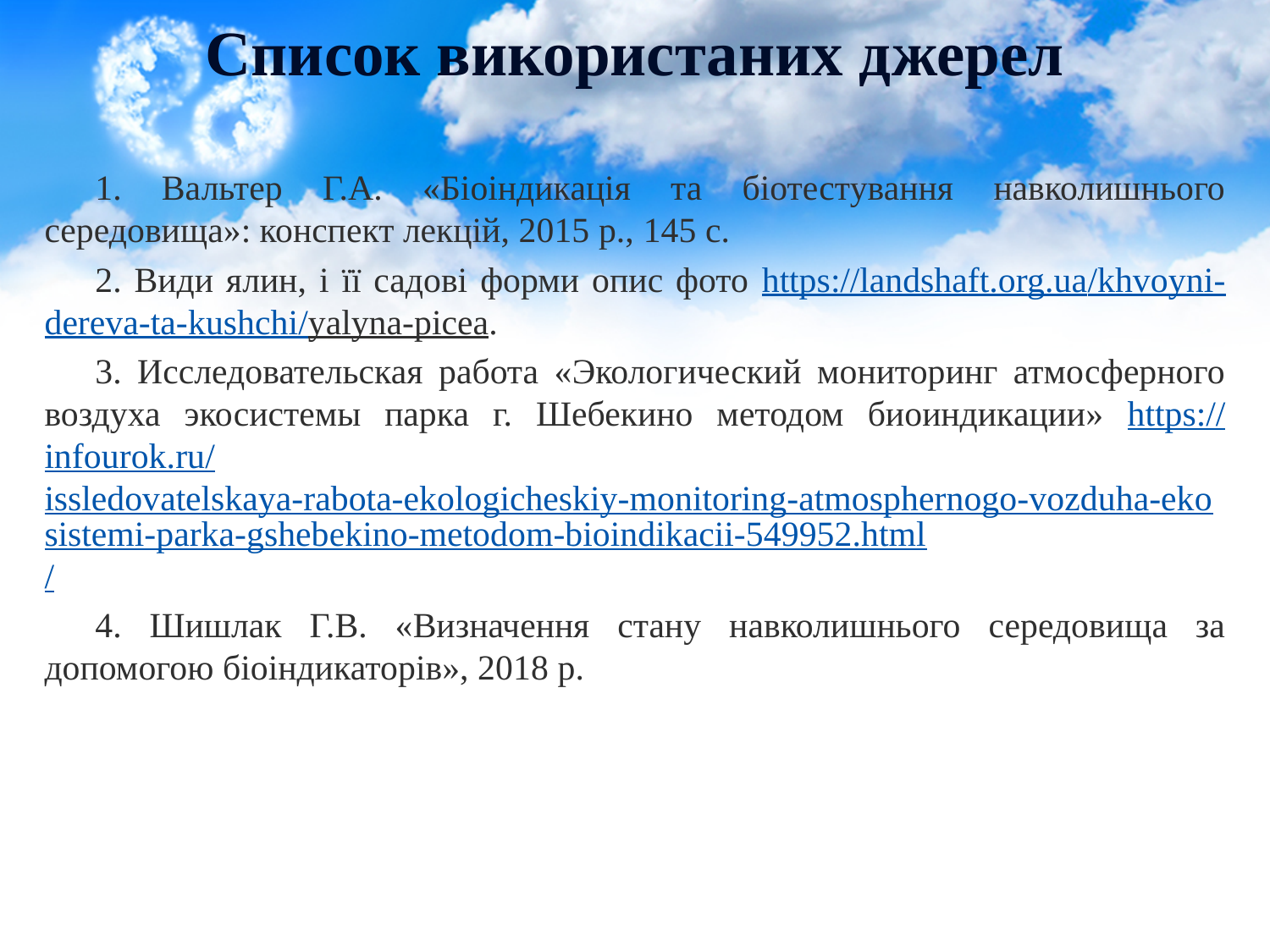

# Список використаних джерел
1. Вальтер Г.А. «Біоіндикація та біотестування навколишнього середовища»: конспект лекцій, 2015 р., 145 с.
2. Види ялин, і її садові форми опис фото https://landshaft.org.ua/khvoyni-dereva-ta-kushchi/yalyna-picea.
3. Исследовательская работа «Экологический мониторинг атмосферного воздуха экосистемы парка г. Шебекино методом биоиндикации» https://infourok.ru/issledovatelskaya-rabota-ekologicheskiy-monitoring-atmosphernogo-vozduha-ekosistemi-parka-gshebekino-metodom-bioindikacii-549952.html/
4. Шишлак Г.В. «Визначення стану навколишнього середовища за допомогою біоіндикаторів», 2018 р.